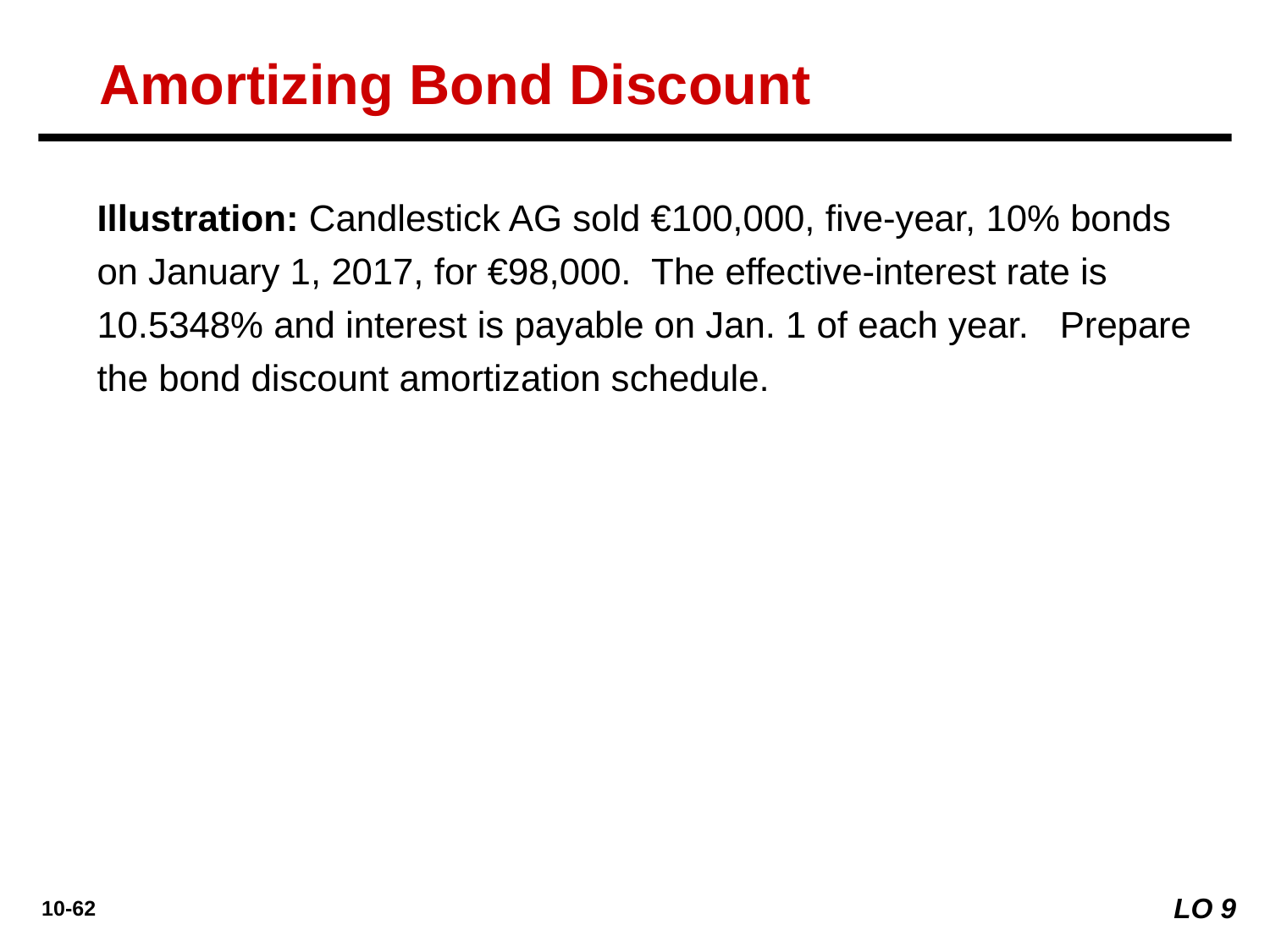

Amortizing Bond Discount

Illustration: Candlestick AG sold €100,000, five-year, 10% bonds on January 1, 2017, for €98,000.  The effective-interest rate is 10.5348% and interest is payable on Jan. 1 of each year.   Prepare the bond discount amortization schedule.
LO 9